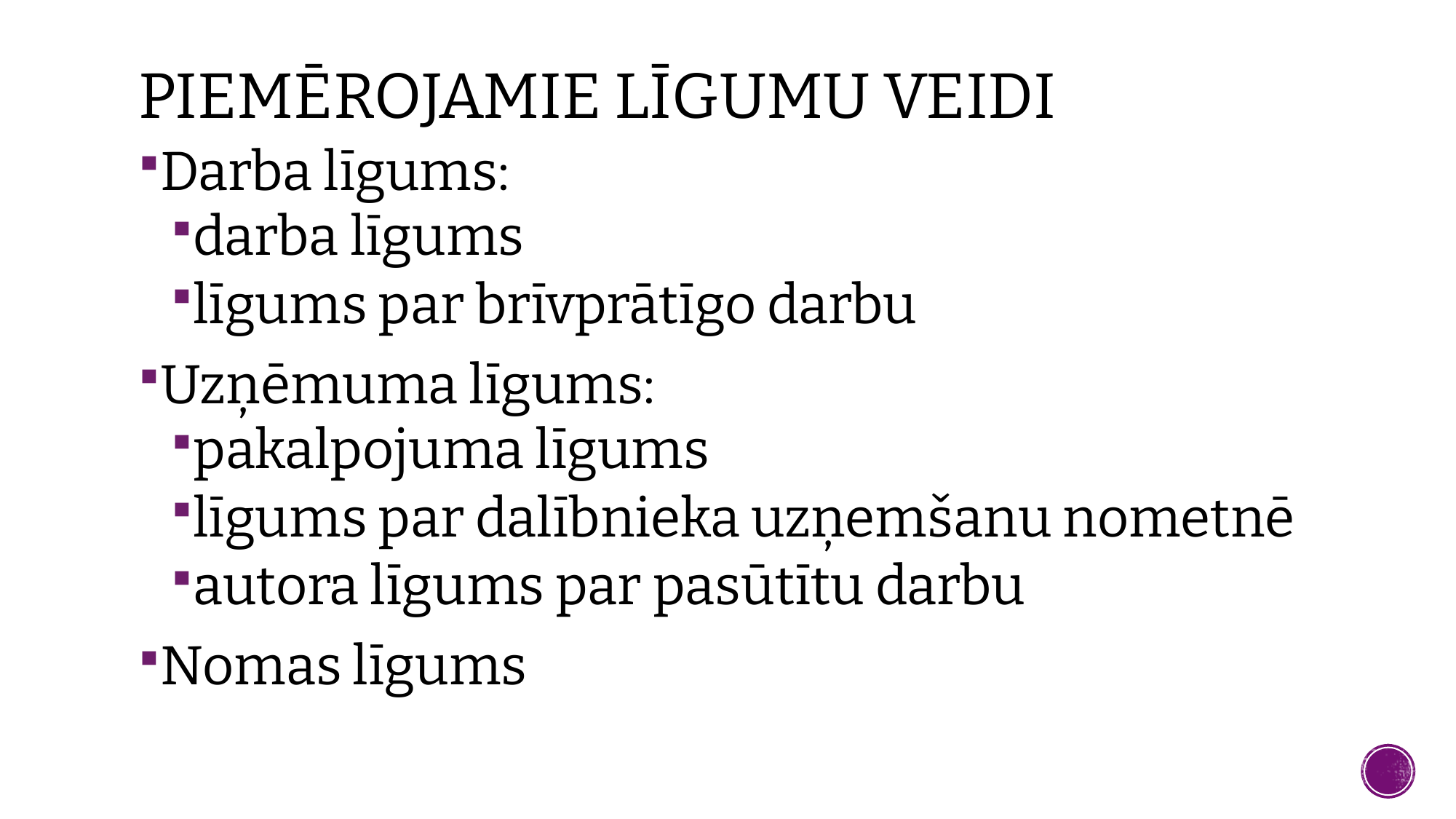

# Piemērojamie līgumu veidi
Darba līgums:
darba līgums
līgums par brīvprātīgo darbu
Uzņēmuma līgums:
pakalpojuma līgums
līgums par dalībnieka uzņemšanu nometnē
autora līgums par pasūtītu darbu
Nomas līgums